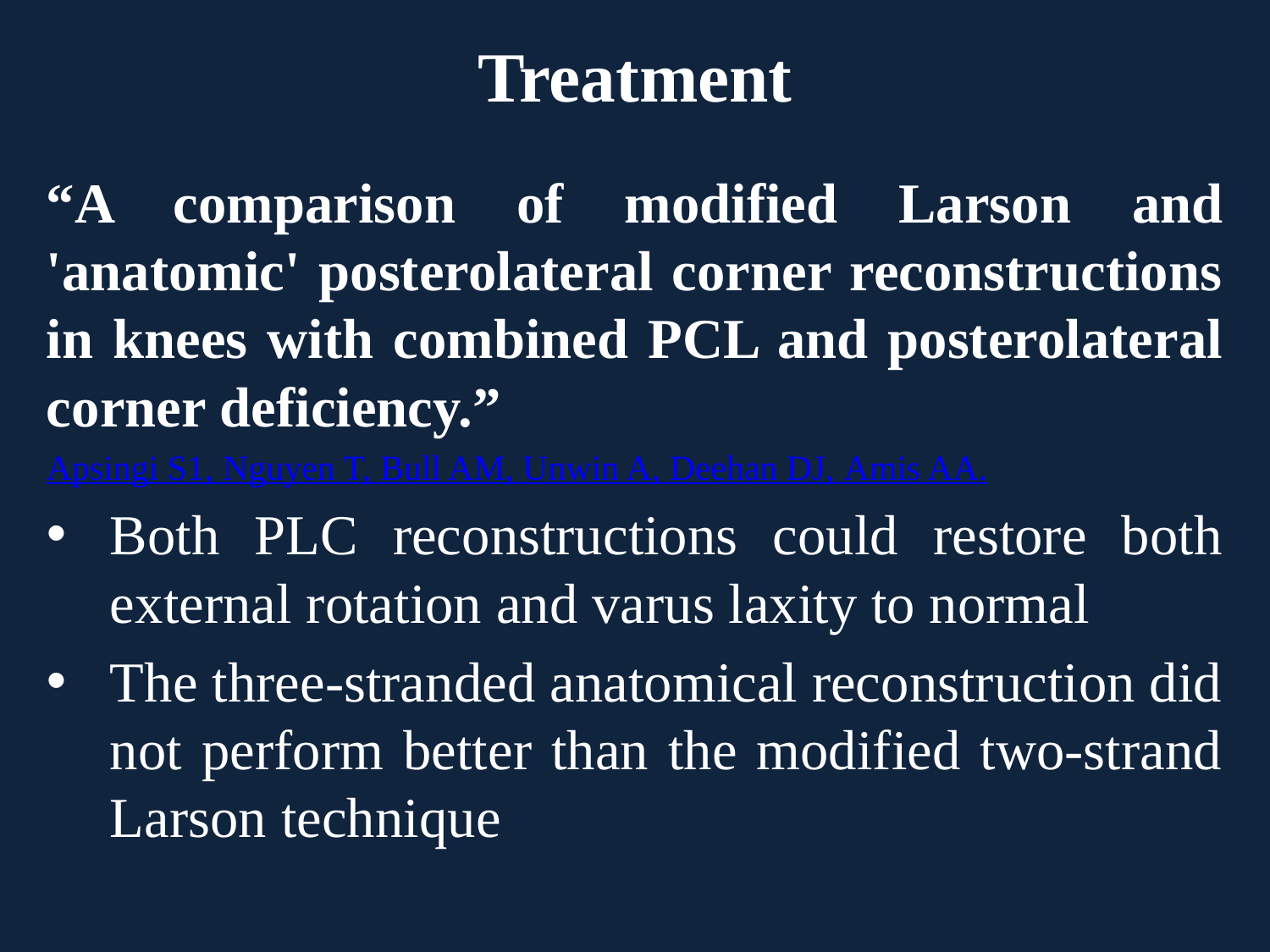

# Treatment
“A comparison of modified Larson and 'anatomic' posterolateral corner reconstructions in knees with combined PCL and posterolateral corner deficiency.”
Apsingi S1, Nguyen T, Bull AM, Unwin A, Deehan DJ, Amis AA.
Both PLC reconstructions could restore both external rotation and varus laxity to normal
The three-stranded anatomical reconstruction did not perform better than the modified two-strand Larson technique